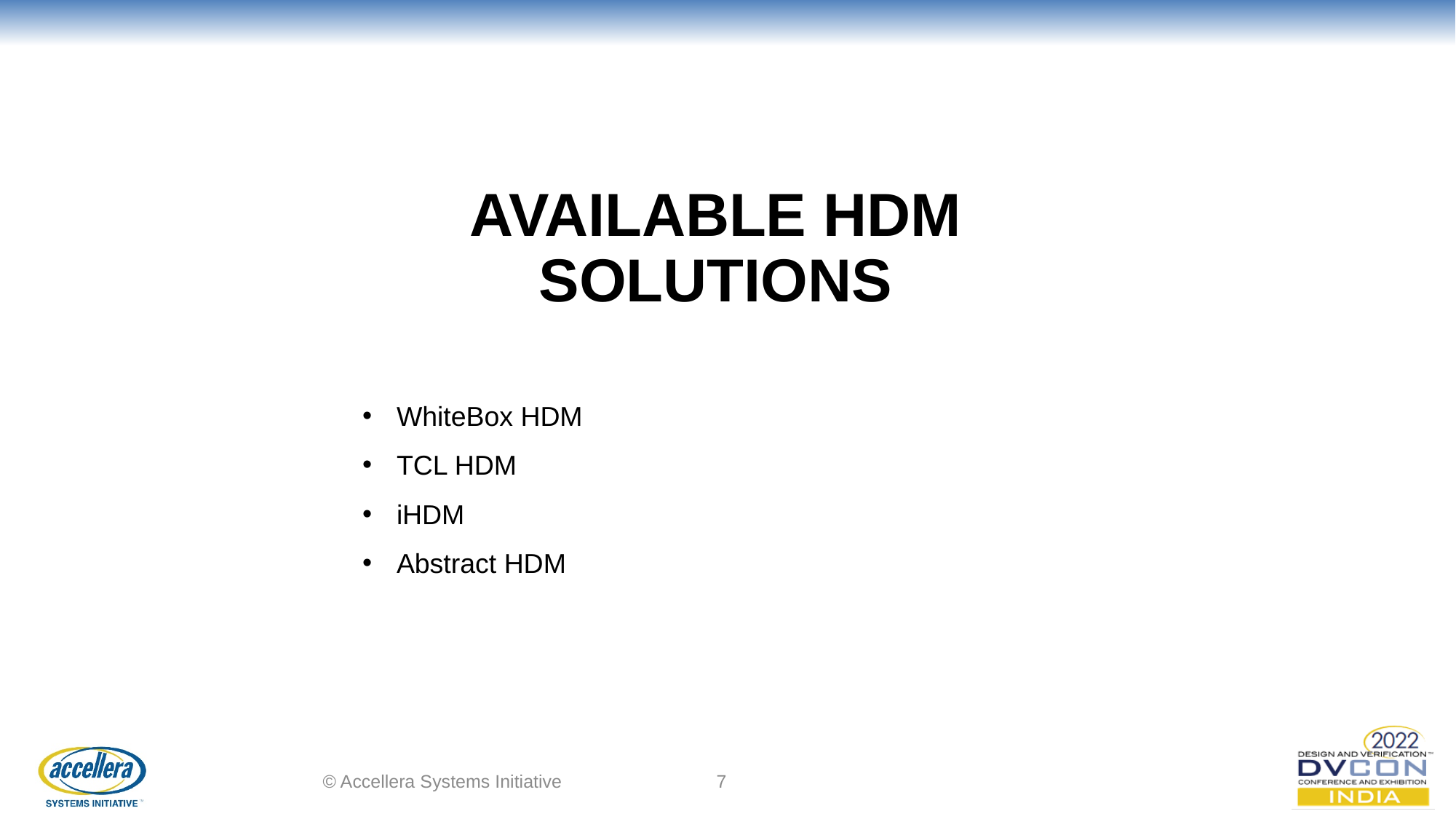

Available HDM solutions

WhiteBox HDM
TCL HDM
iHDM
Abstract HDM
© Accellera Systems Initiative
7